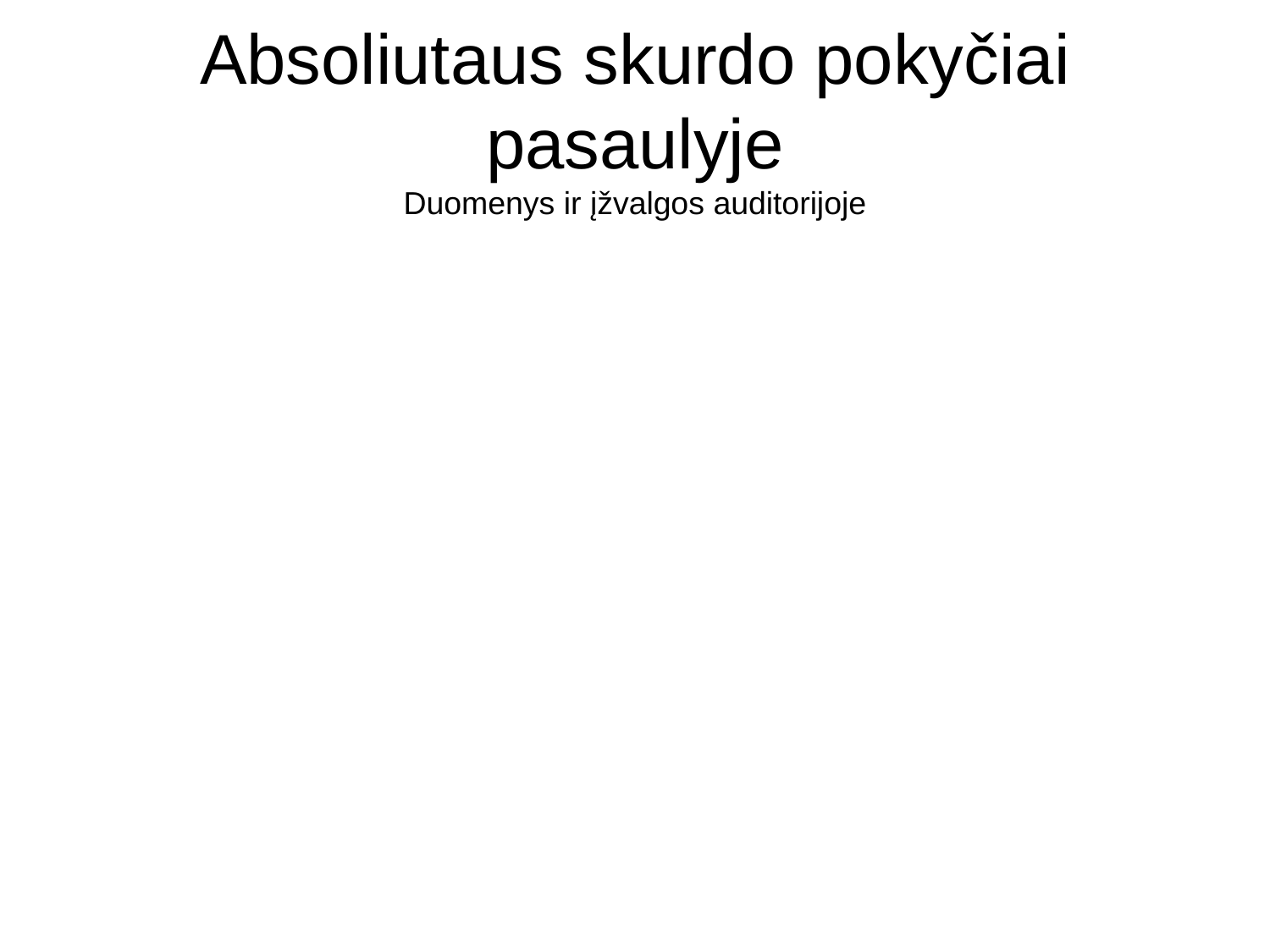

# Absoliutaus skurdo pokyčiai pasaulyje Duomenys ir įžvalgos auditorijoje